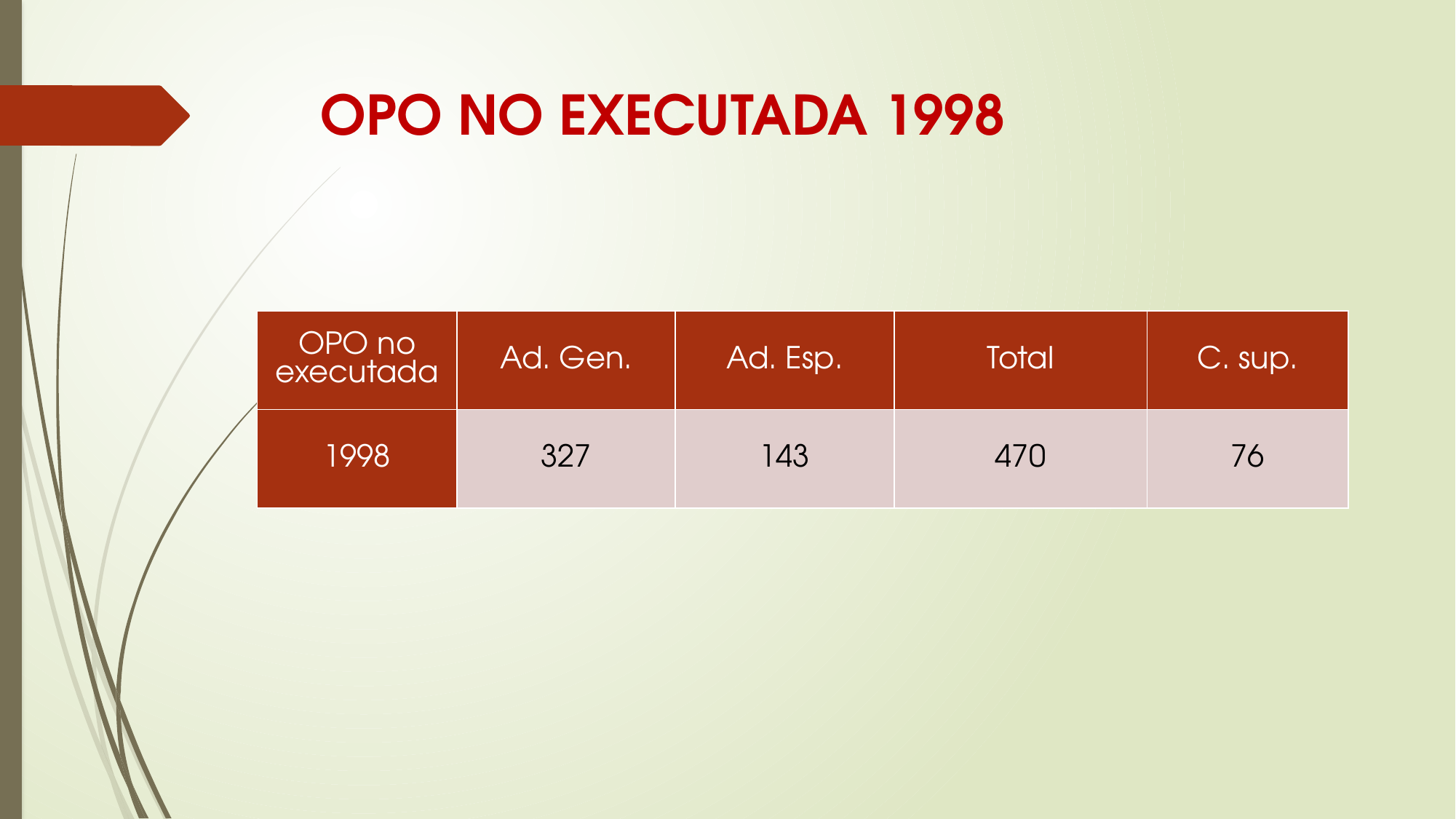

# OPO NO EXECUTADA 1998
| OPO no executada | Ad. Gen. | Ad. Esp. | Total | C. sup. |
| --- | --- | --- | --- | --- |
| 1998 | 327 | 143 | 470 | 76 |